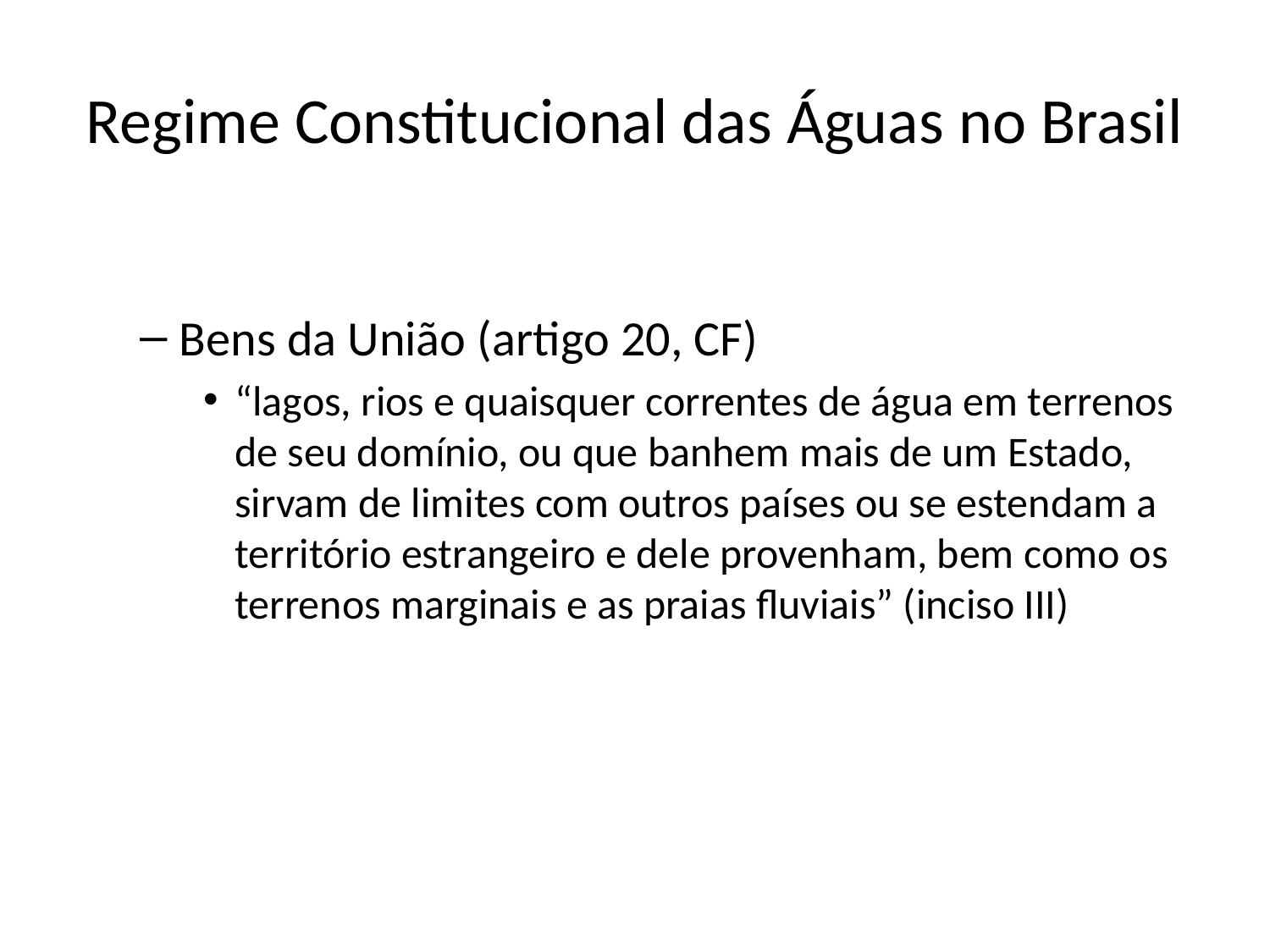

# Regime Constitucional das Águas no Brasil

Bens da União (artigo 20, CF)
“lagos, rios e quaisquer correntes de água em terrenos de seu domínio, ou que banhem mais de um Estado, sirvam de limites com outros países ou se estendam a território estrangeiro e dele provenham, bem como os terrenos marginais e as praias fluviais” (inciso III)